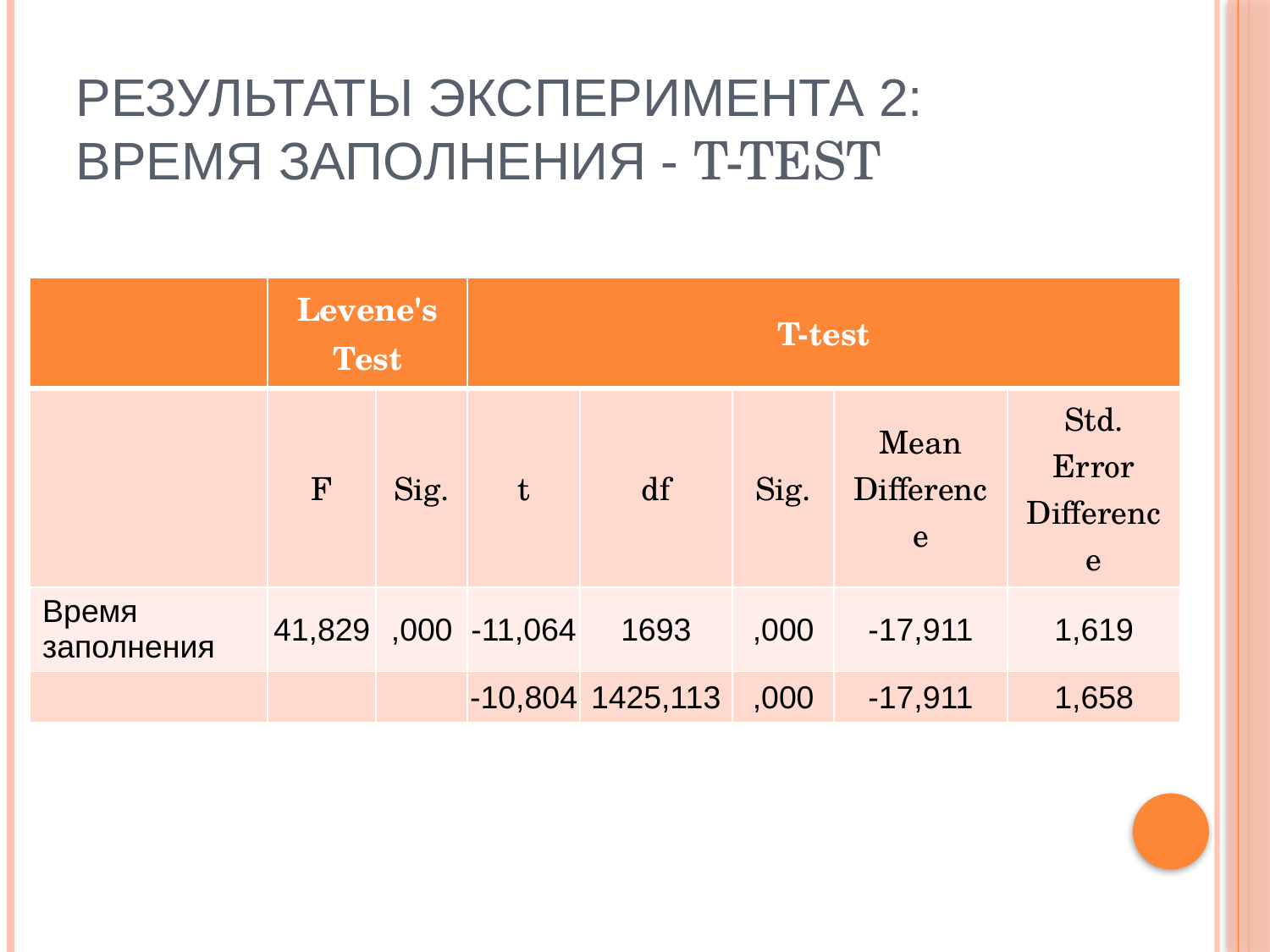

# Результаты эксперимента 2: время заполнения - T-test
|  | Levene's Test |  | T-test |  |  |  |  |
| --- | --- | --- | --- | --- | --- | --- | --- |
|  | F | Sig. | t | df | Sig. | Mean Difference | Std. Error Difference |
| Время заполнения | 41,829 | ,000 | -11,064 | 1693 | ,000 | -17,911 | 1,619 |
|  |  |  | -10,804 | 1425,113 | ,000 | -17,911 | 1,658 |